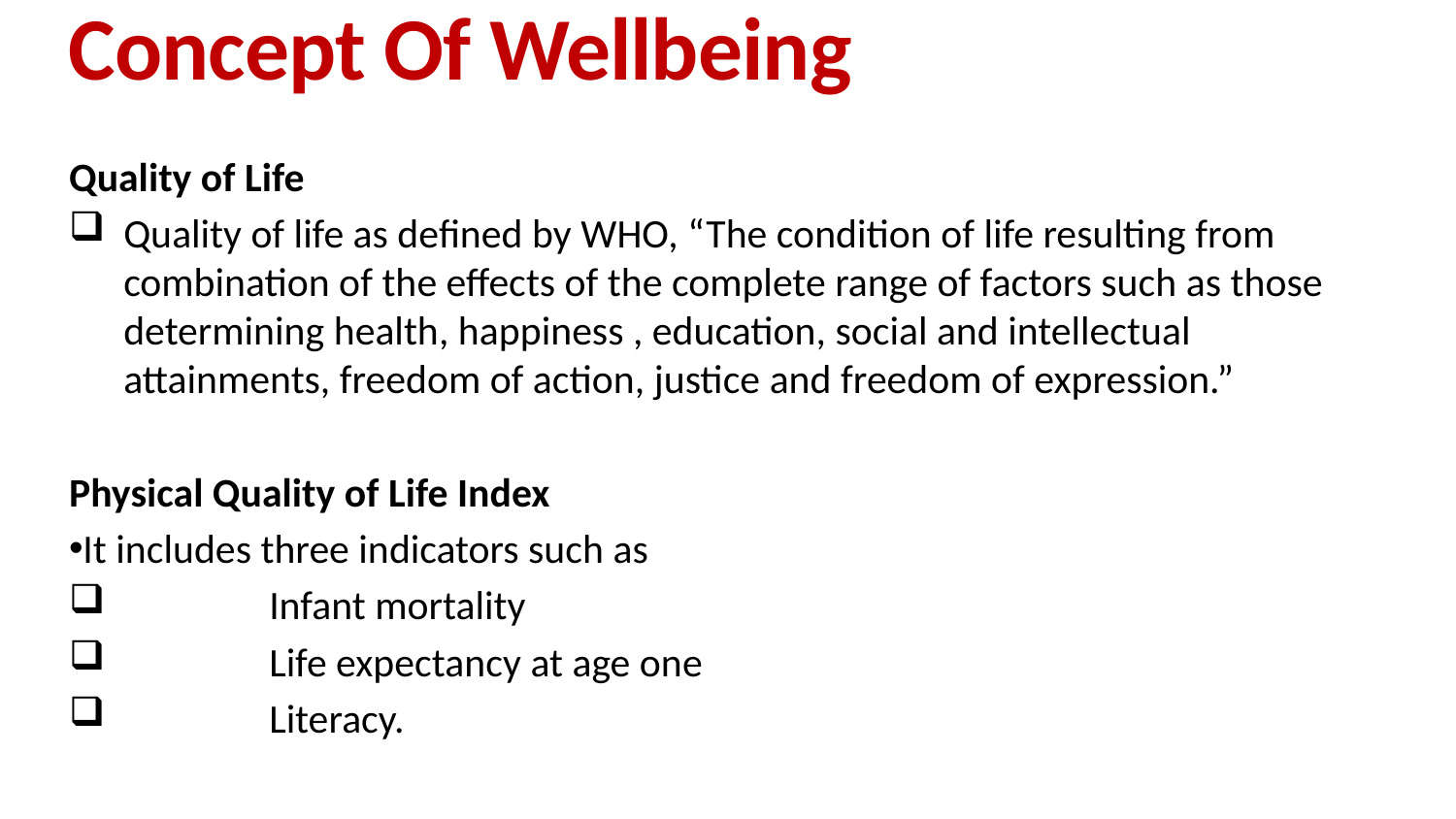

Concept Of Wellbeing
Quality of Life
Quality of life as defined by WHO, “The condition of life resulting from combination of the effects of the complete range of factors such as those determining health, happiness , education, social and intellectual attainments, freedom of action, justice and freedom of expression.”

Physical Quality of Life Index
It includes three indicators such as
	Infant mortality
	Life expectancy at age one
	Literacy.